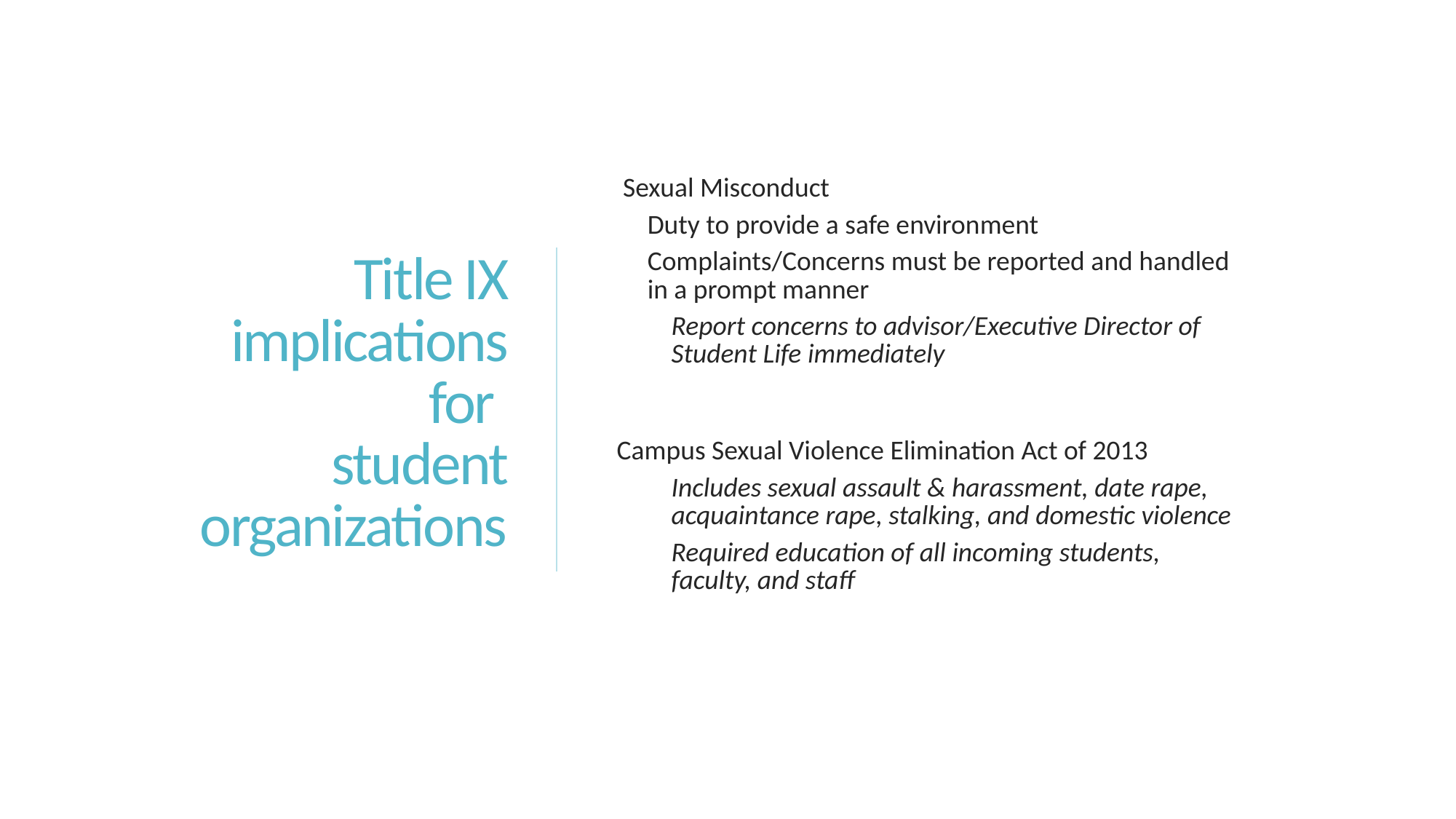

# Title IX implications for student organizations
 Sexual Misconduct
Duty to provide a safe environment
Complaints/Concerns must be reported and handled in a prompt manner
Report concerns to advisor/Executive Director of Student Life immediately

Campus Sexual Violence Elimination Act of 2013
Includes sexual assault & harassment, date rape, acquaintance rape, stalking, and domestic violence
Required education of all incoming students, faculty, and staff